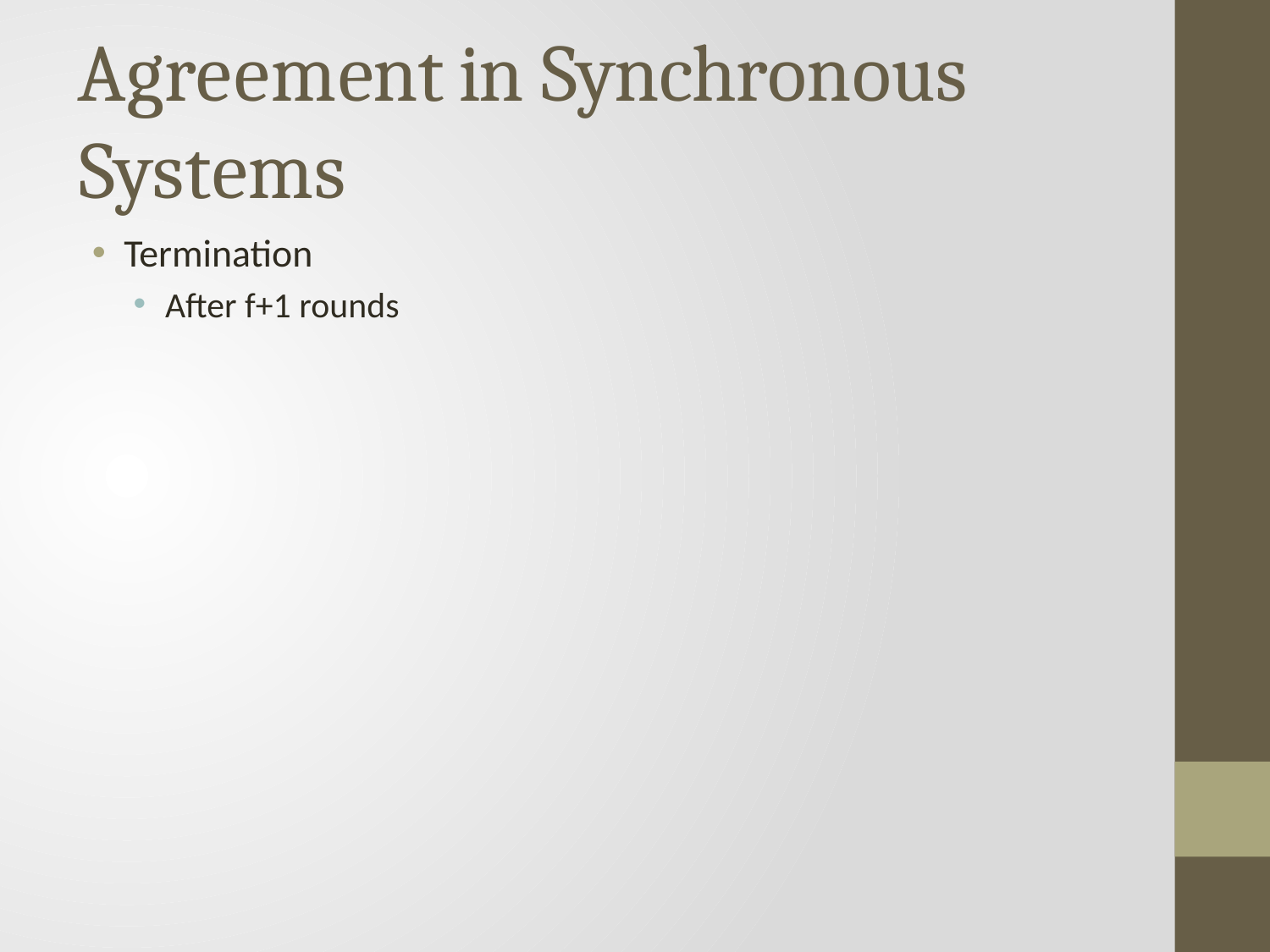

# Agreement in Synchronous Systems
Termination
After f+1 rounds